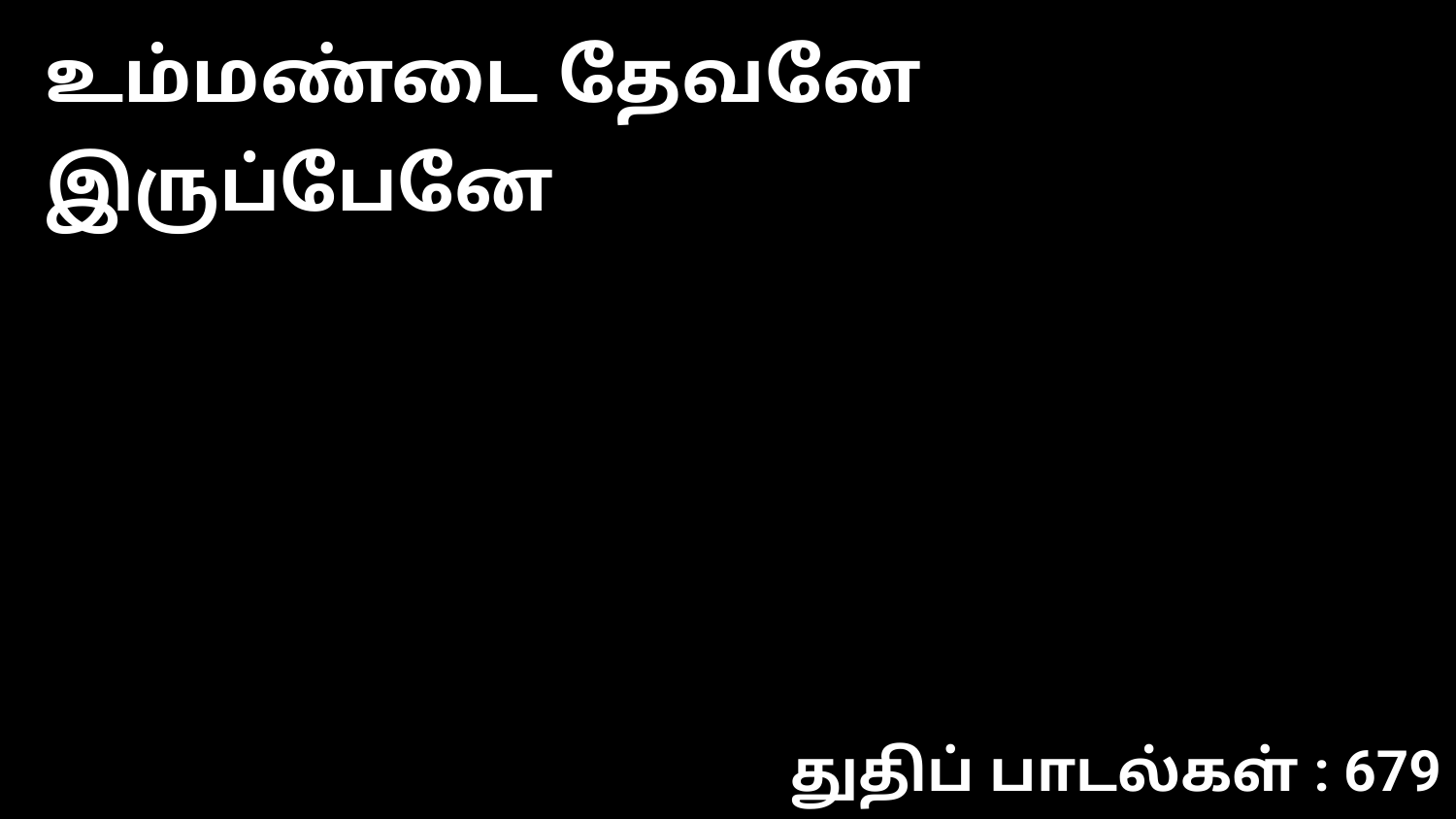

உம்மண்டை தேவனே இருப்பேனே
துதிப் பாடல்கள் : 679